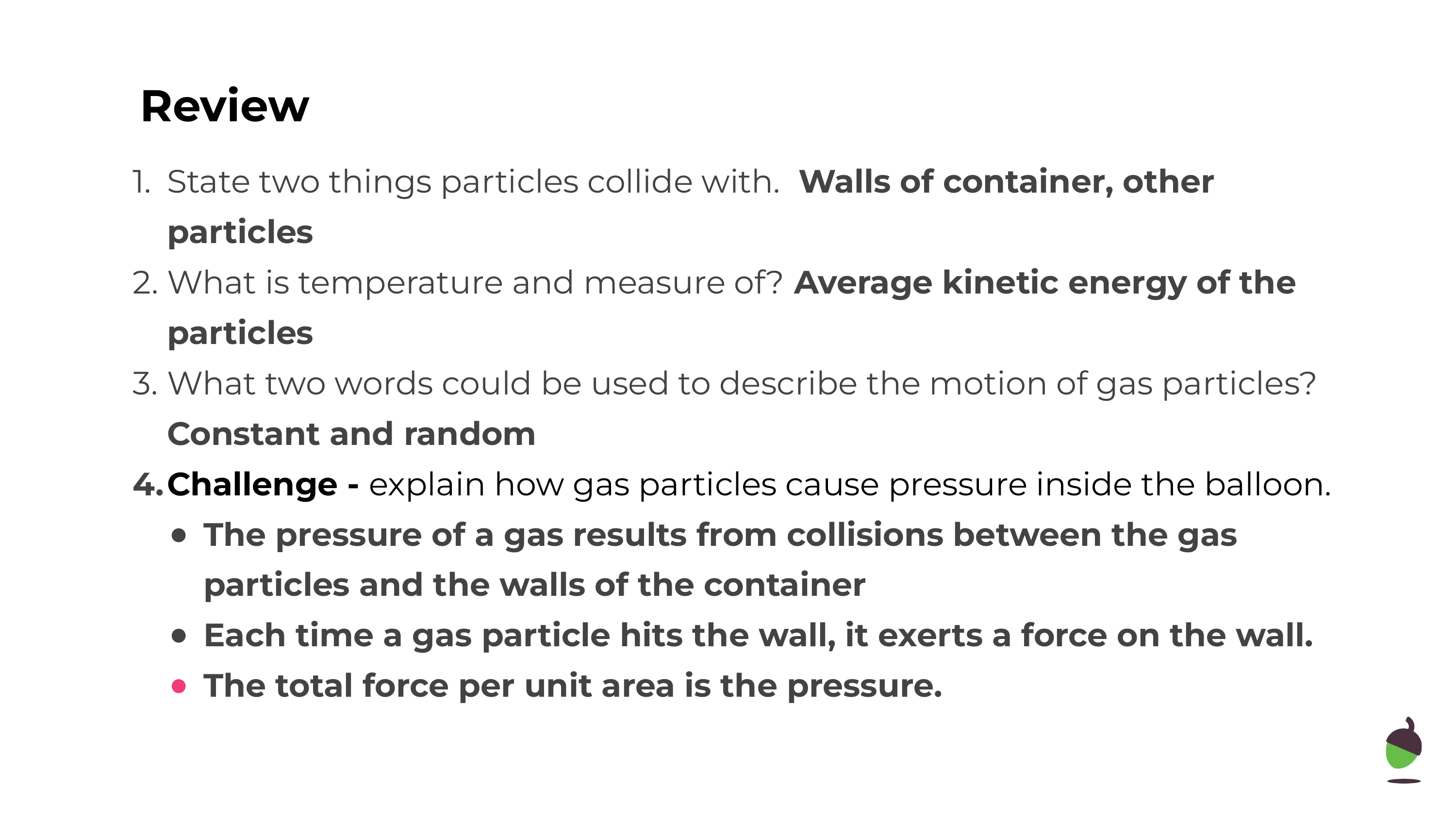

# Review
State two things particles collide with.  Walls of container, other particles
What is temperature and measure of? Average kinetic energy of the particles
What two words could be used to describe the motion of gas particles? Constant and random
Challenge - explain how gas particles cause pressure inside the balloon.
The pressure of a gas results from collisions between the gas particles and the walls of the container
Each time a gas particle hits the wall, it exerts a force on the wall.
The total force per unit area is the pressure.

23